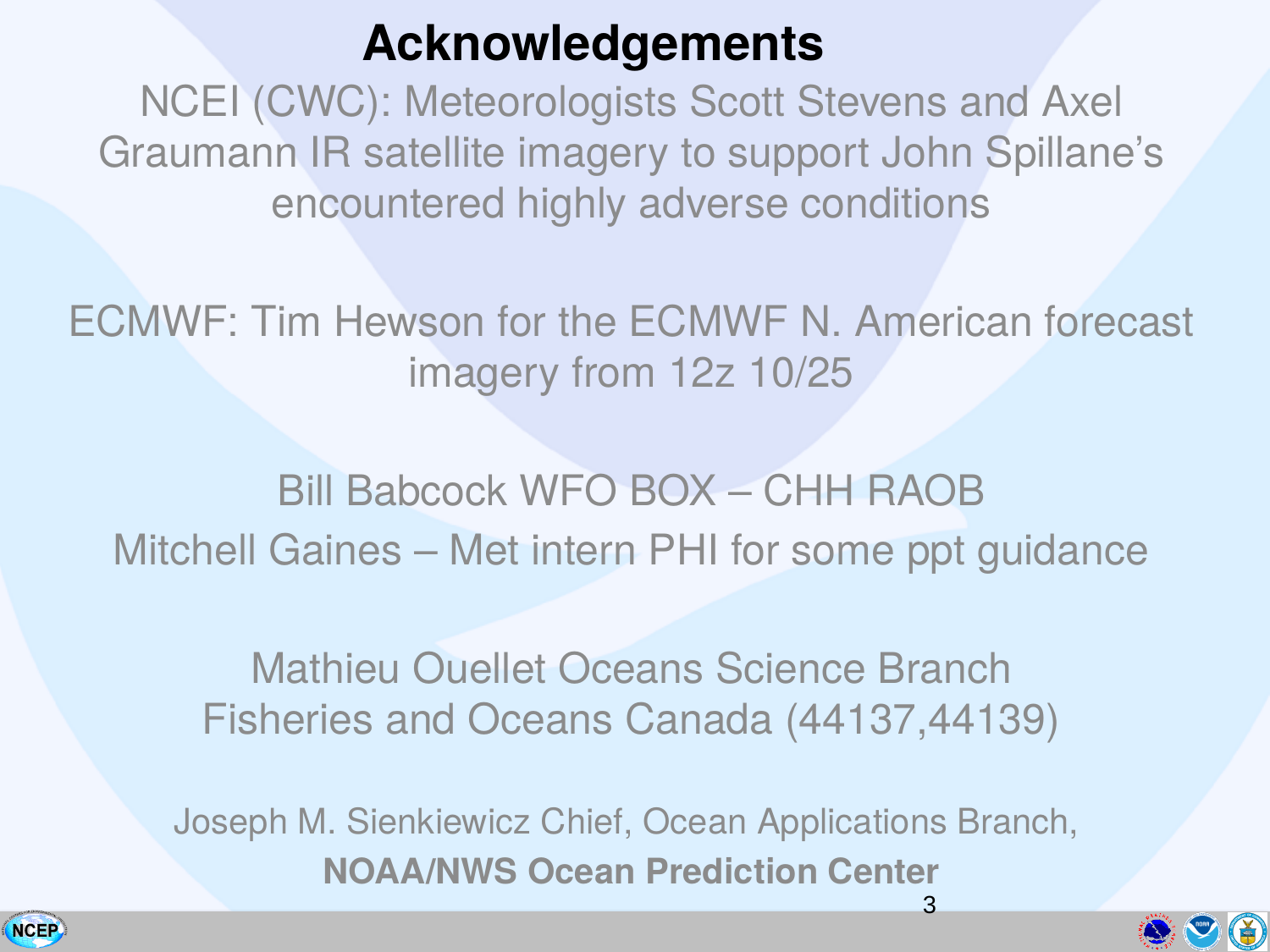

# Acknowledgements
NCEI (CWC): Meteorologists Scott Stevens and Axel Graumann IR satellite imagery to support John Spillane’s encountered highly adverse conditions

ECMWF: Tim Hewson for the ECMWF N. American forecast imagery from 12z 10/25

Bill Babcock WFO BOX – CHH RAOB
Mitchell Gaines – Met intern PHI for some ppt guidance

Mathieu Ouellet Oceans Science Branch
Fisheries and Oceans Canada (44137,44139)

Joseph M. Sienkiewicz Chief, Ocean Applications Branch,
NOAA/NWS Ocean Prediction Center

3